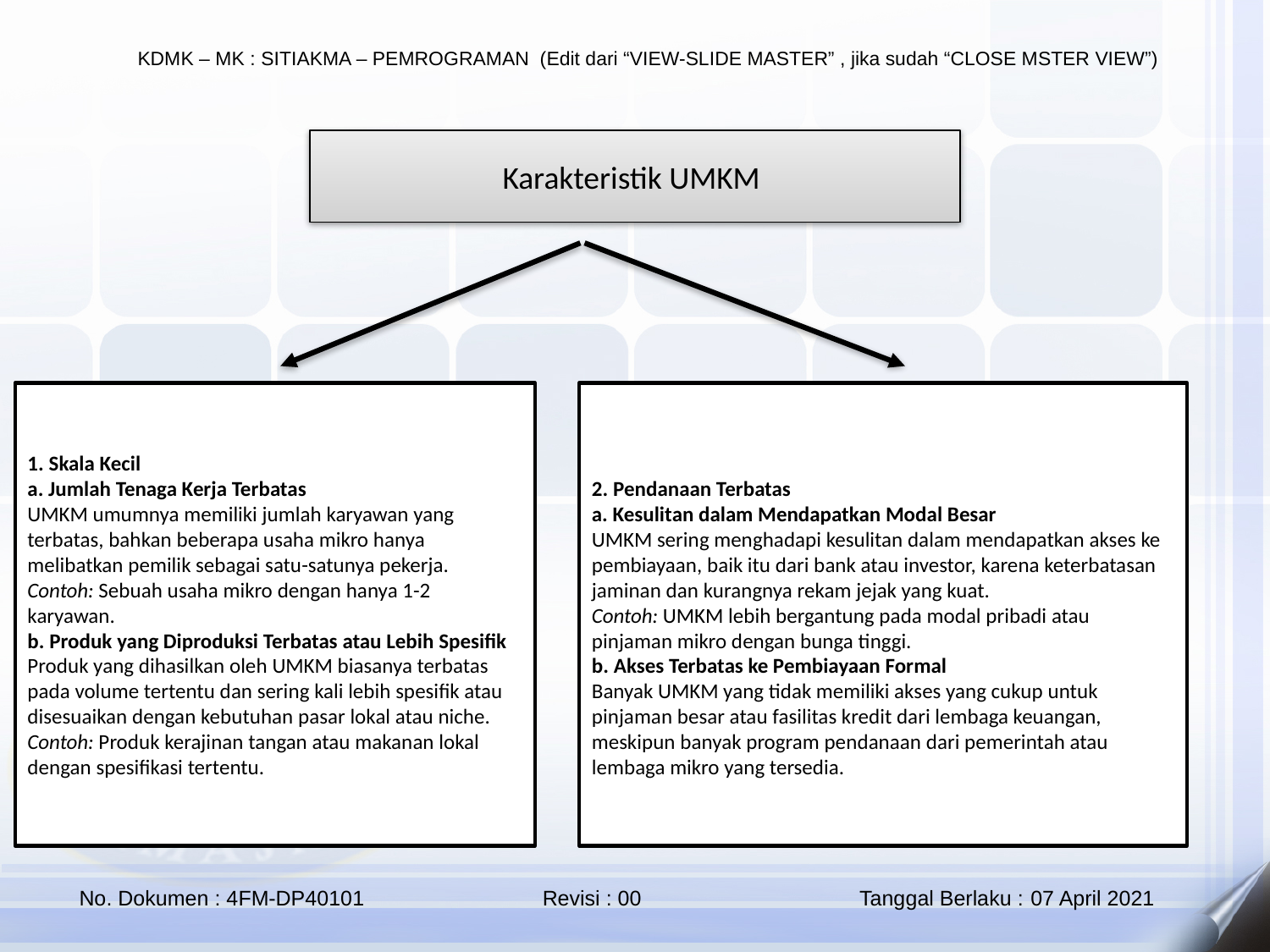

Karakteristik UMKM
1. Skala Kecil
a. Jumlah Tenaga Kerja Terbatas
UMKM umumnya memiliki jumlah karyawan yang terbatas, bahkan beberapa usaha mikro hanya melibatkan pemilik sebagai satu-satunya pekerja.
Contoh: Sebuah usaha mikro dengan hanya 1-2 karyawan.
b. Produk yang Diproduksi Terbatas atau Lebih Spesifik
Produk yang dihasilkan oleh UMKM biasanya terbatas pada volume tertentu dan sering kali lebih spesifik atau disesuaikan dengan kebutuhan pasar lokal atau niche.
Contoh: Produk kerajinan tangan atau makanan lokal dengan spesifikasi tertentu.

2. Pendanaan Terbatas
a. Kesulitan dalam Mendapatkan Modal Besar
UMKM sering menghadapi kesulitan dalam mendapatkan akses ke pembiayaan, baik itu dari bank atau investor, karena keterbatasan jaminan dan kurangnya rekam jejak yang kuat.
Contoh: UMKM lebih bergantung pada modal pribadi atau pinjaman mikro dengan bunga tinggi.
b. Akses Terbatas ke Pembiayaan Formal
Banyak UMKM yang tidak memiliki akses yang cukup untuk pinjaman besar atau fasilitas kredit dari lembaga keuangan, meskipun banyak program pendanaan dari pemerintah atau lembaga mikro yang tersedia.